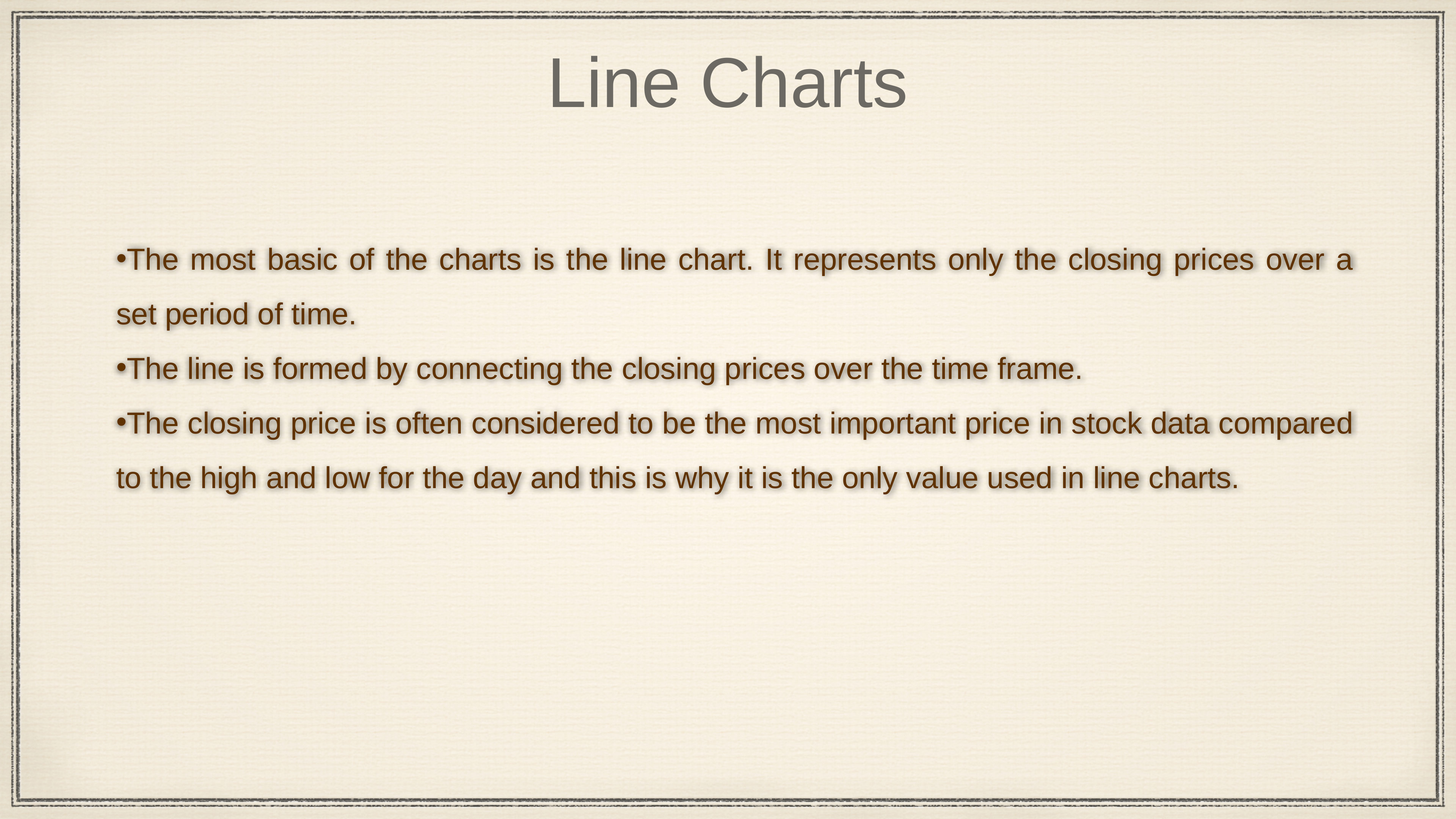

# Line Charts
The most basic of the charts is the line chart. It represents only the closing prices over a set period of time.
The line is formed by connecting the closing prices over the time frame.
The closing price is often considered to be the most important price in stock data compared to the high and low for the day and this is why it is the only value used in line charts.